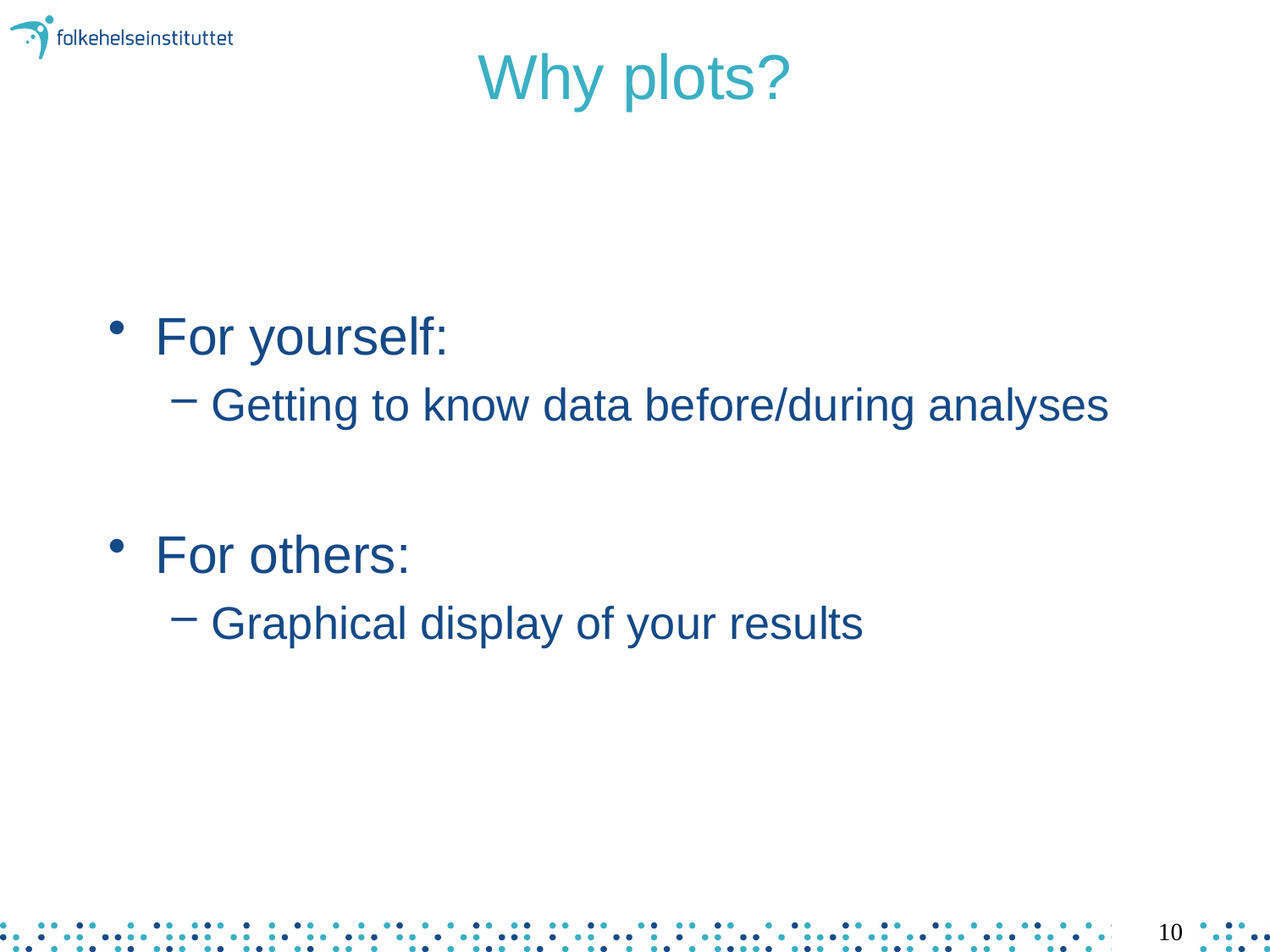

# Why plots?

For yourself:
Getting to know data before/during analyses

For others:
Graphical display of your results
10